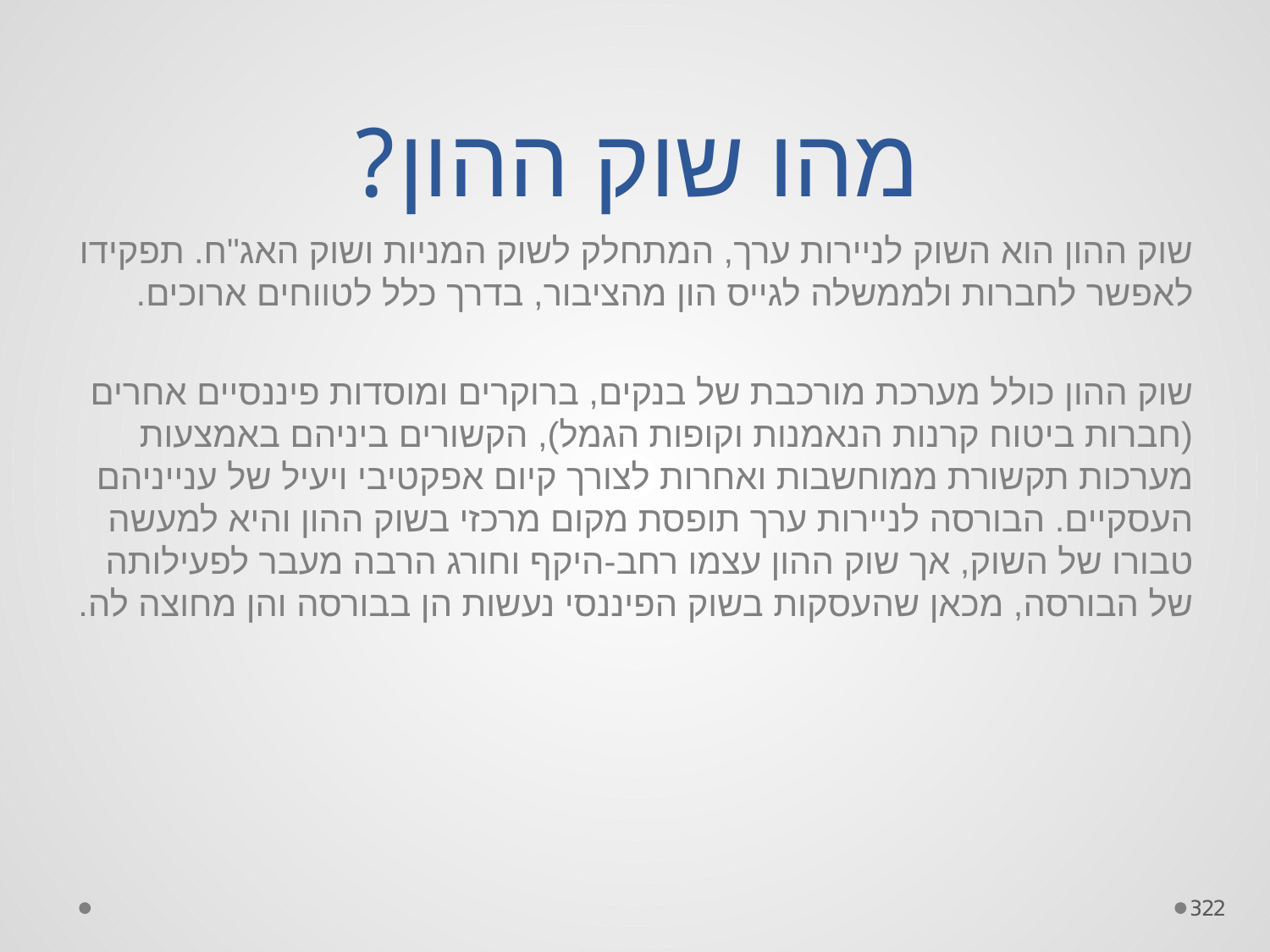

# מהו שוק ההון?
שוק ההון הוא השוק לניירות ערך, המתחלק לשוק המניות ושוק האג"ח. תפקידו לאפשר לחברות ולממשלה לגייס הון מהציבור, בדרך כלל לטווחים ארוכים.

שוק ההון כולל מערכת מורכבת של בנקים, ברוקרים ומוסדות פיננסיים אחרים (חברות ביטוח קרנות הנאמנות וקופות הגמל), הקשורים ביניהם באמצעות מערכות תקשורת ממוחשבות ואחרות לצורך קיום אפקטיבי ויעיל של ענייניהם העסקיים. הבורסה לניירות ערך תופסת מקום מרכזי בשוק ההון והיא למעשה טבורו של השוק, אך שוק ההון עצמו רחב-היקף וחורג הרבה מעבר לפעילותה של הבורסה, מכאן שהעסקות בשוק הפיננסי נעשות הן בבורסה והן מחוצה לה.
322